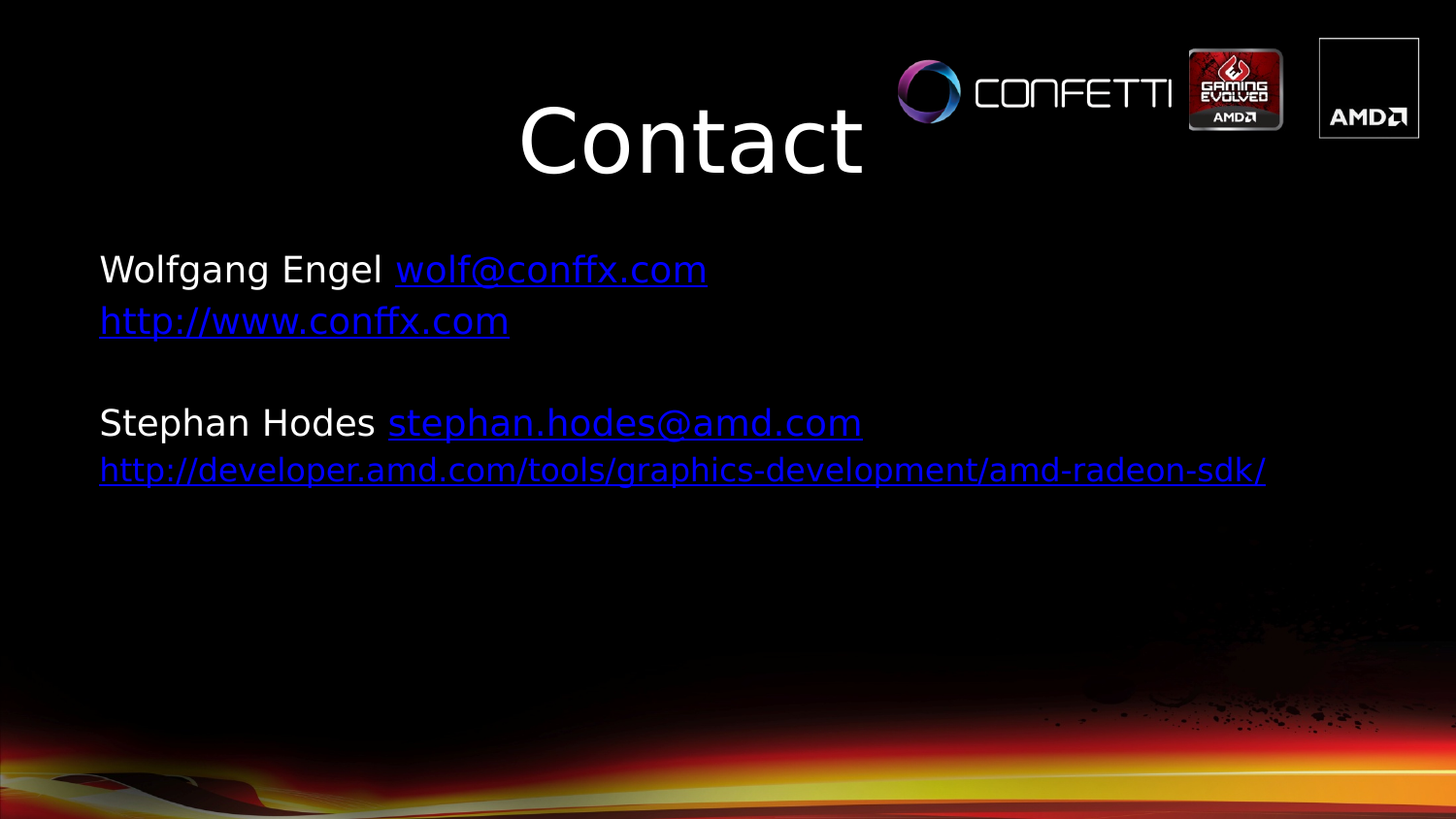

Contact
Wolfgang Engel wolf@conffx.com
http://www.conffx.com

Stephan Hodes stephan.hodes@amd.com
http://developer.amd.com/tools/graphics-development/amd-radeon-sdk/